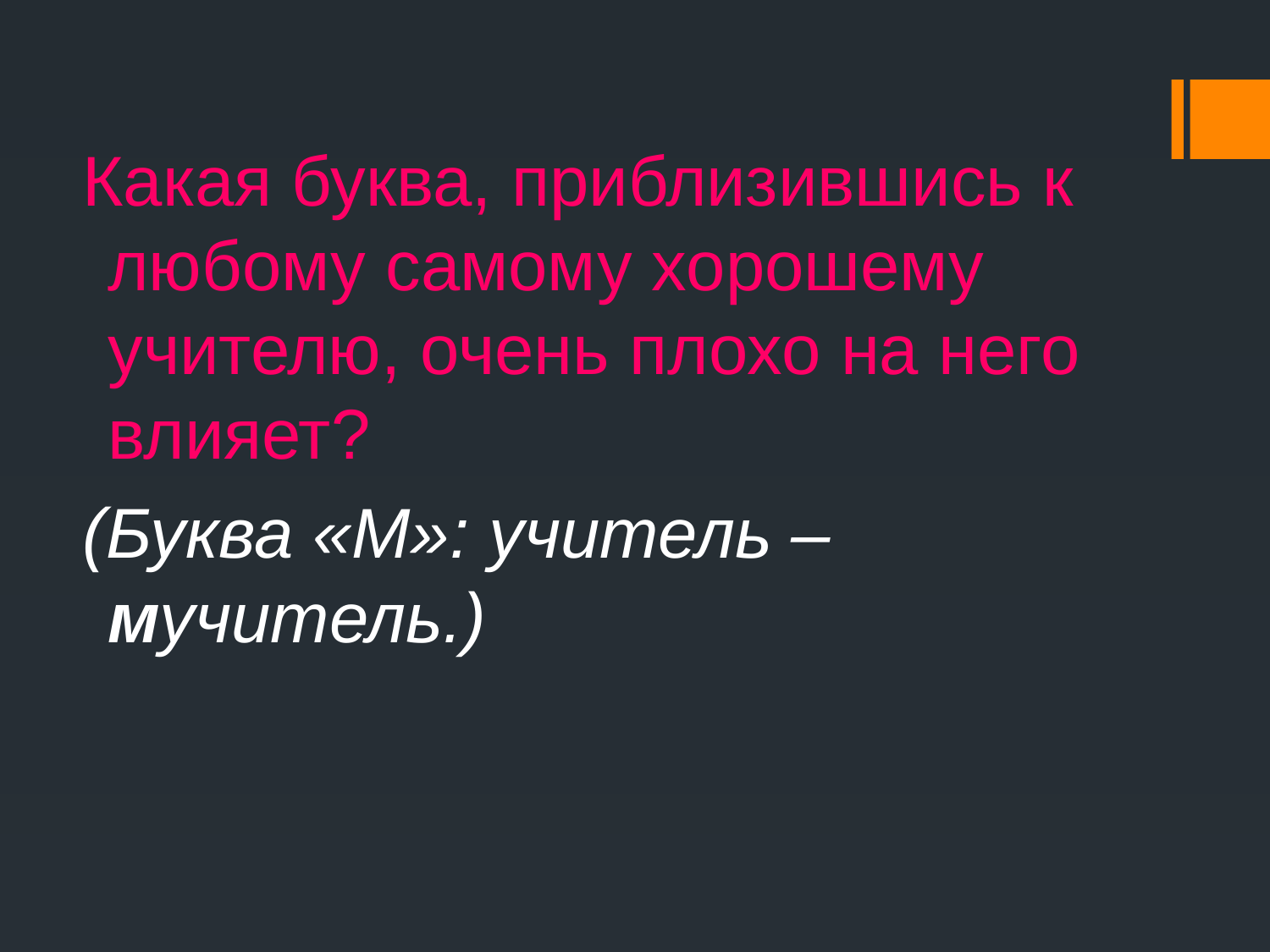

Какая буква, приблизившись к любому самому хорошему учителю, очень плохо на него влияет?
(Буква «М»: учитель – мучитель.)